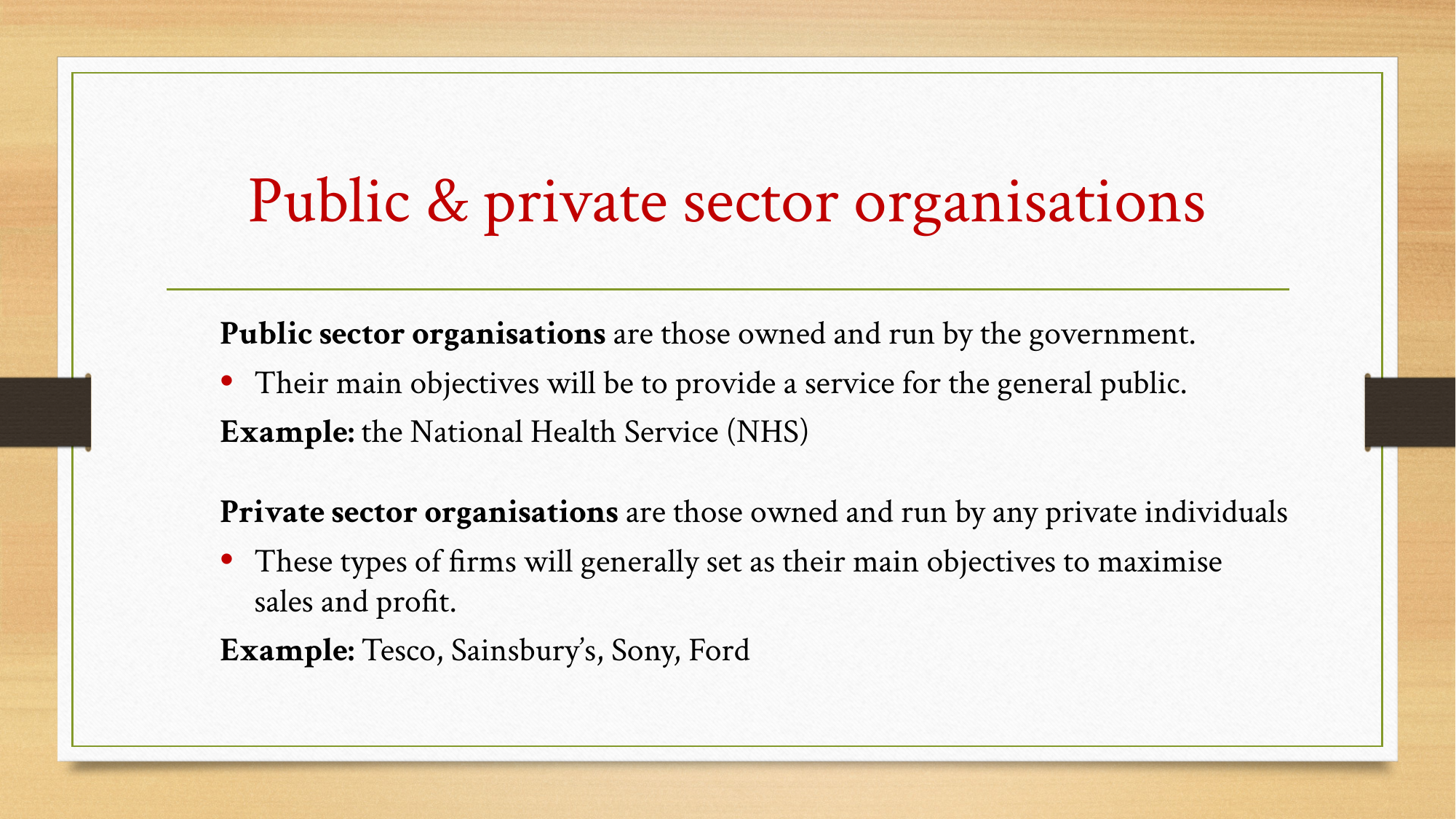

# Public & private sector organisations
Public sector organisations are those owned and run by the government.
Their main objectives will be to provide a service for the general public.
Example: the National Health Service (NHS)

Private sector organisations are those owned and run by any private individuals
These types of firms will generally set as their main objectives to maximise sales and profit.
Example: Tesco, Sainsbury’s, Sony, Ford